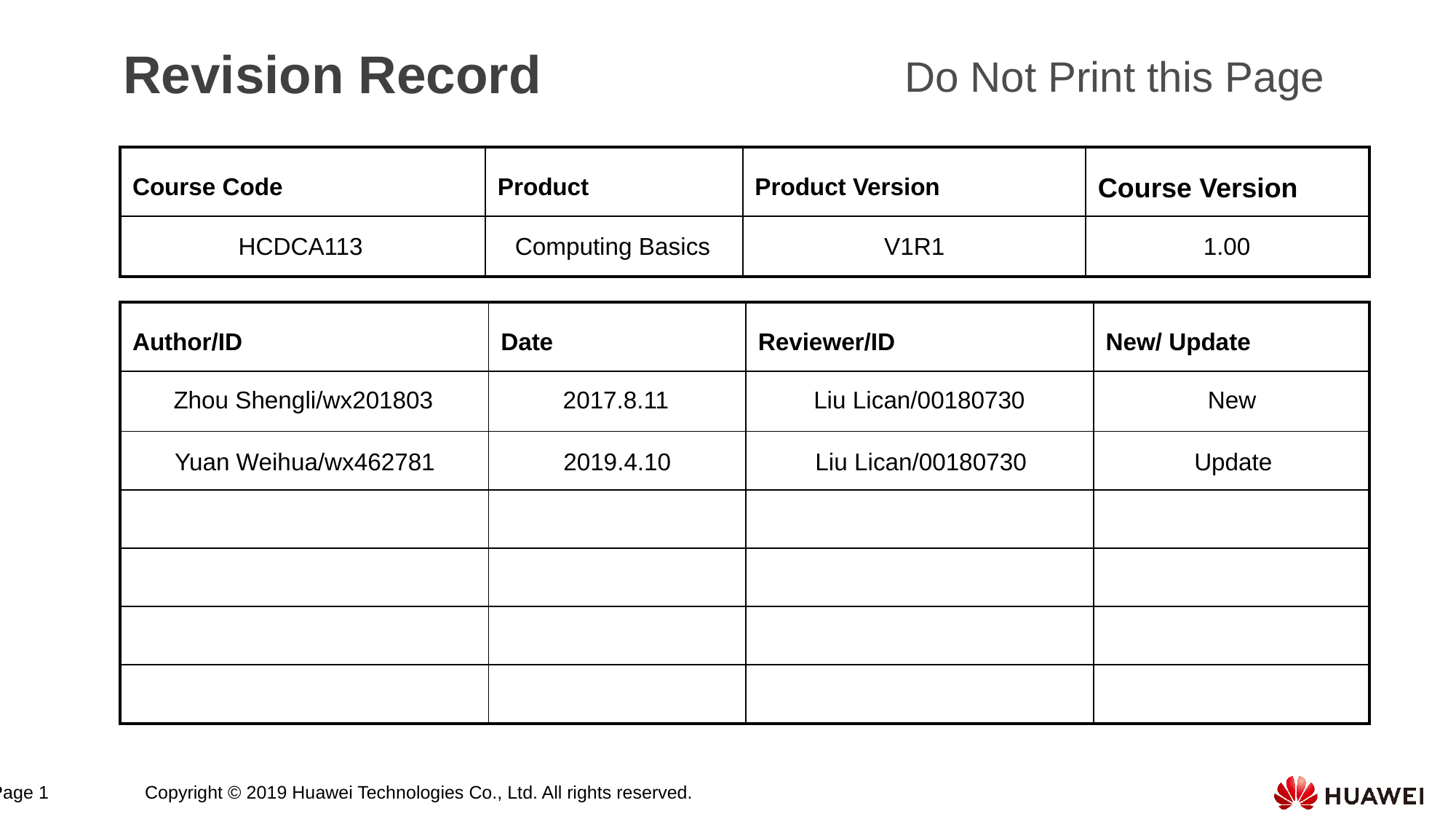

HCDCA113
Computing Basics
V1R1
1.00
Zhou Shengli/wx201803
2017.8.11
Liu Lican/00180730
New
Yuan Weihua/wx462781
2019.4.10
Liu Lican/00180730
Update